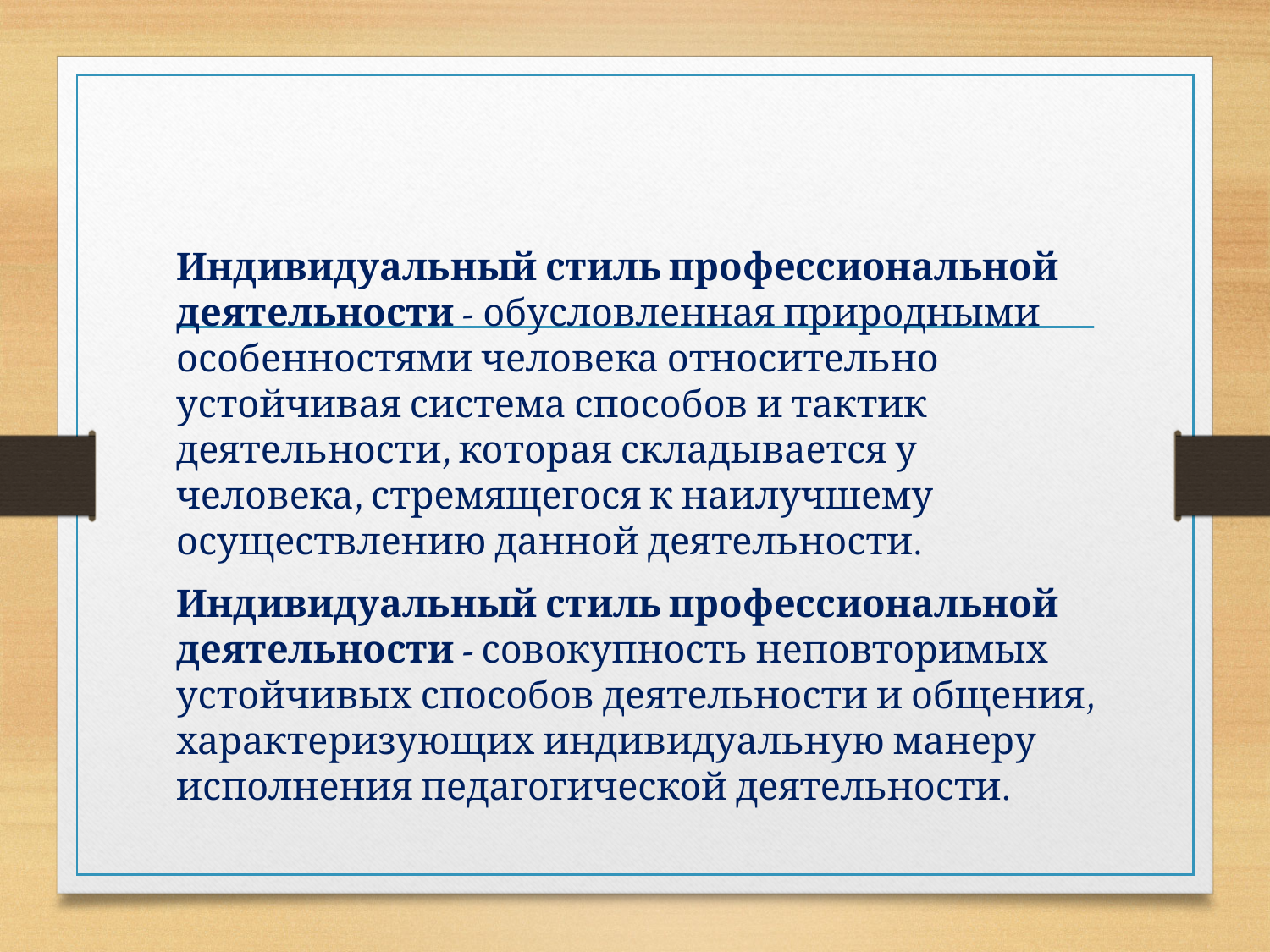

#
Индивидуальный стиль профессиональной деятельности - обусловленная природными особенностями человека относительно устойчивая система способов и тактик деятельности, которая складывается у человека, стремящегося к наилучшему осуществлению данной деятельности.
Индивидуальный стиль профессиональной деятельности - совокупность неповторимых устойчивых способов деятельности и общения, характеризующих индивидуальную манеру исполнения педагогической деятельности.